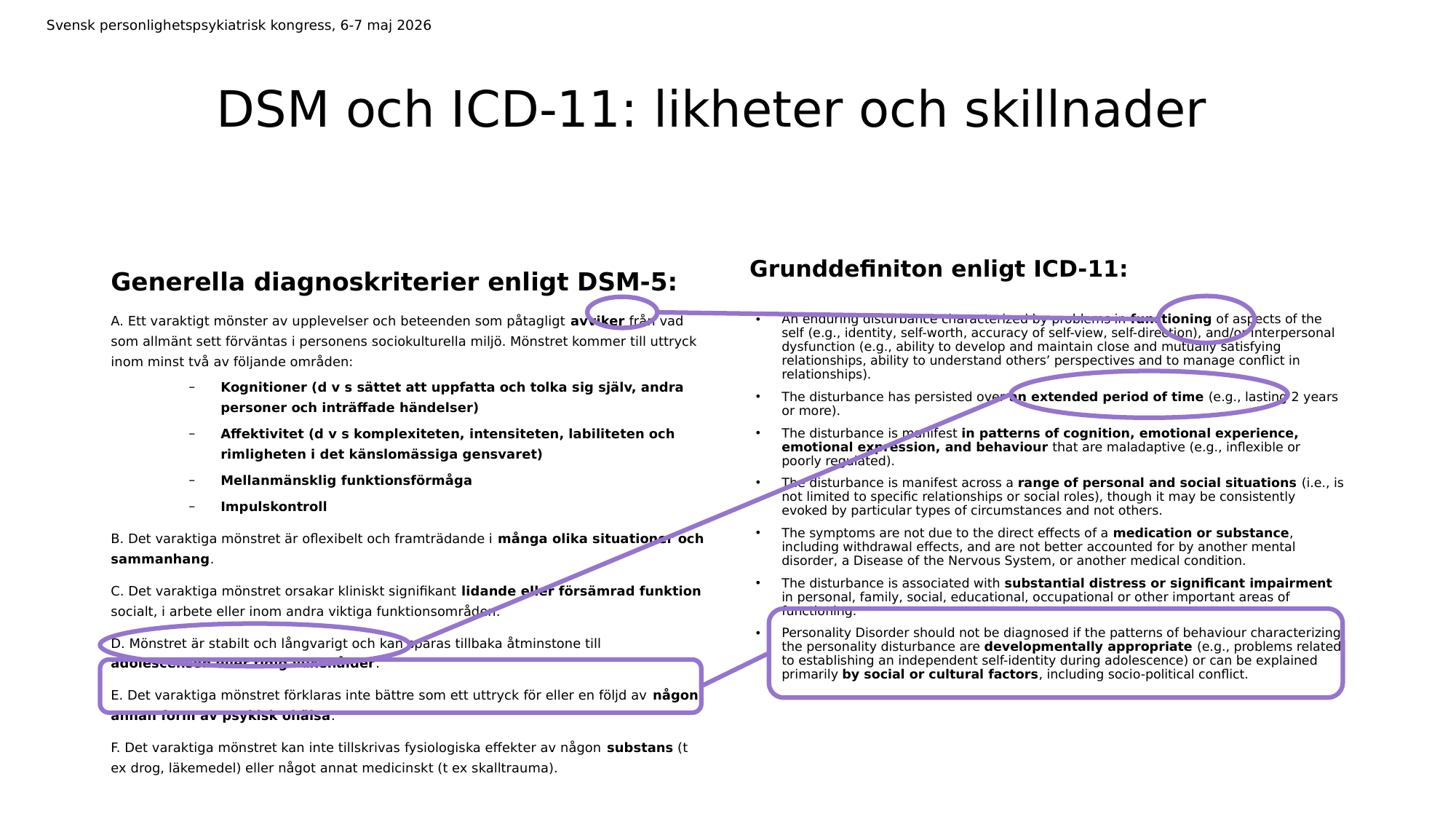

Svensk personlighetspsykiatrisk kongress, 6-7 maj 2026
# DSM och ICD-11: likheter och skillnader
Generella diagnoskriterier enligt DSM-5:
A. Ett varaktigt mönster av upplevelser och beteenden som påtagligt avviker från vad som allmänt sett förväntas i personens sociokulturella miljö. Mönstret kommer till uttryck inom minst två av följande områden:
Kognitioner (d v s sättet att uppfatta och tolka sig själv, andra personer och inträffade händelser)
Affektivitet (d v s komplexiteten, intensiteten, labiliteten och rimligheten i det känslomässiga gensvaret)
Mellanmänsklig funktionsförmåga
Impulskontroll
B. Det varaktiga mönstret är oflexibelt och framträdande i många olika situationer och sammanhang.
C. Det varaktiga mönstret orsakar kliniskt signifikant lidande eller försämrad funktion socialt, i arbete eller inom andra viktiga funktionsområden.
D. Mönstret är stabilt och långvarigt och kan spåras tillbaka åtminstone till adolescensen eller tidig vuxenålder.
E. Det varaktiga mönstret förklaras inte bättre som ett uttryck för eller en följd av någon annan form av psykisk ohälsa.
F. Det varaktiga mönstret kan inte tillskrivas fysiologiska effekter av någon substans (t ex drog, läkemedel) eller något annat medicinskt (t ex skalltrauma).
Grunddefiniton enligt ICD-11:

An enduring disturbance characterized by problems in functioning of aspects of the self (e.g., identity, self-worth, accuracy of self-view, self-direction), and/or interpersonal dysfunction (e.g., ability to develop and maintain close and mutually satisfying relationships, ability to understand others’ perspectives and to manage conflict in relationships).
The disturbance has persisted over an extended period of time (e.g., lasting 2 years or more).
The disturbance is manifest in patterns of cognition, emotional experience, emotional expression, and behaviour that are maladaptive (e.g., inflexible or poorly regulated).
The disturbance is manifest across a range of personal and social situations (i.e., is not limited to specific relationships or social roles), though it may be consistently evoked by particular types of circumstances and not others.
The symptoms are not due to the direct effects of a medication or substance, including withdrawal effects, and are not better accounted for by another mental disorder, a Disease of the Nervous System, or another medical condition.
The disturbance is associated with substantial distress or significant impairment in personal, family, social, educational, occupational or other important areas of functioning.
Personality Disorder should not be diagnosed if the patterns of behaviour characterizing the personality disturbance are developmentally appropriate (e.g., problems related to establishing an independent self-identity during adolescence) or can be explained primarily by social or cultural factors, including socio-political conflict.